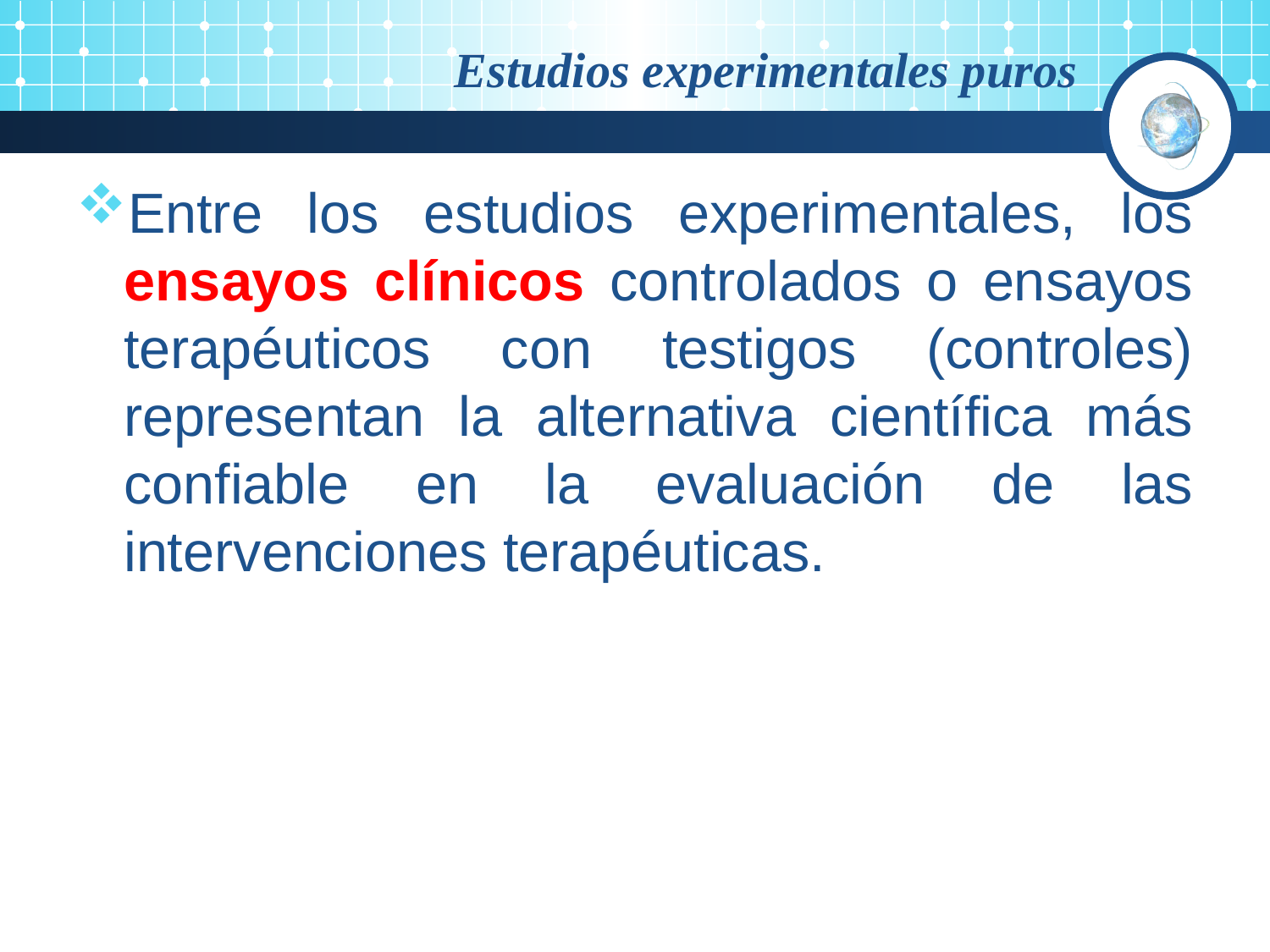

Entre los estudios experimentales, los ensayos clínicos controlados o ensayos terapéuticos con testigos (controles) representan la alternativa científica más confiable en la evaluación de las intervenciones terapéuticas.
Estudios experimentales puros